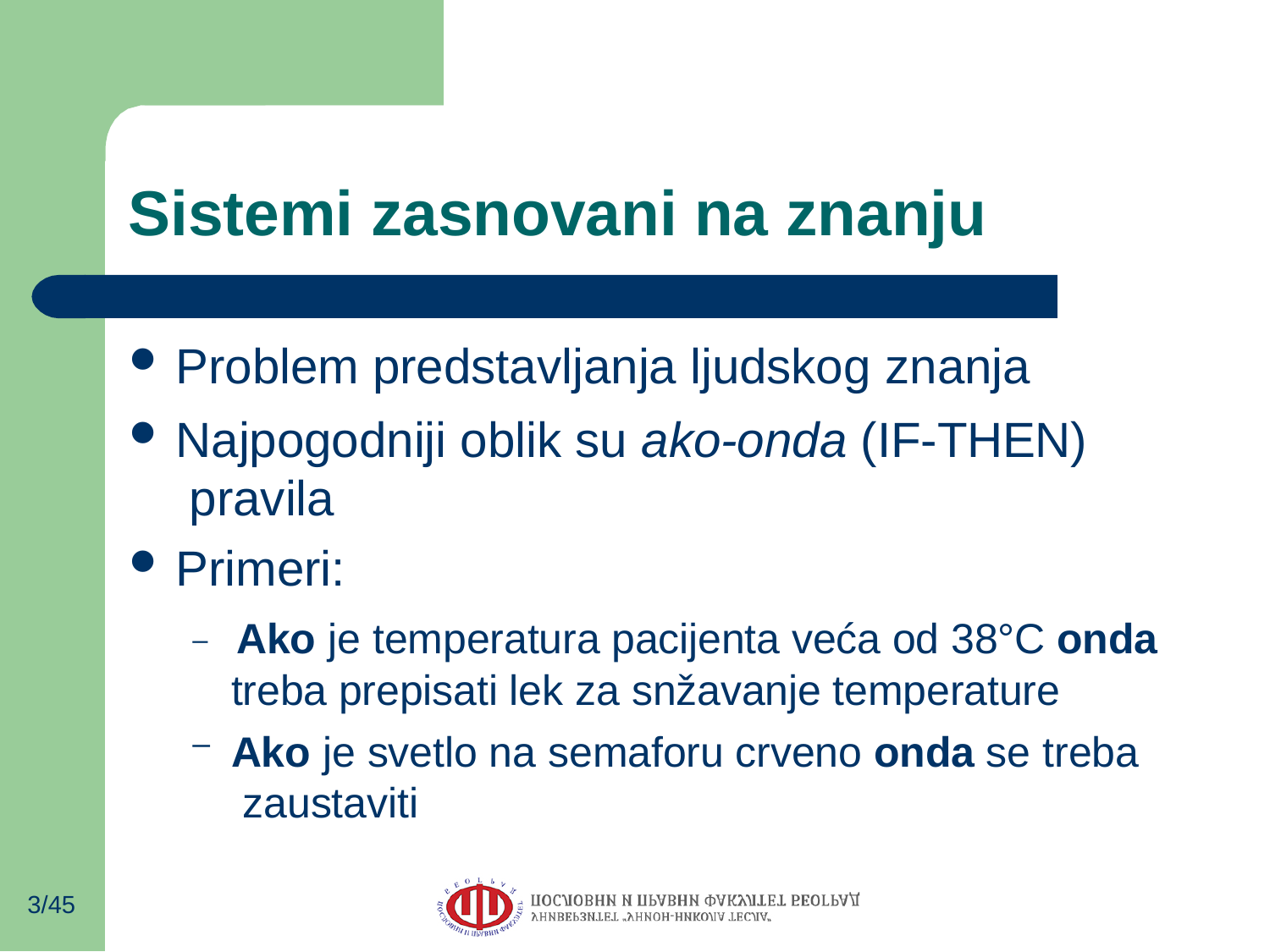

# Sistemi zasnovani na znanju
Problem predstavljanja ljudskog znanja
Najpogodniji oblik su ako-onda (IF-THEN)  pravila
Primeri:
–	Ako je temperatura pacijenta veća od 38°C onda
treba prepisati lek za snžavanje temperature
Ako je svetlo na semaforu crveno onda se treba  zaustaviti
–
3/45